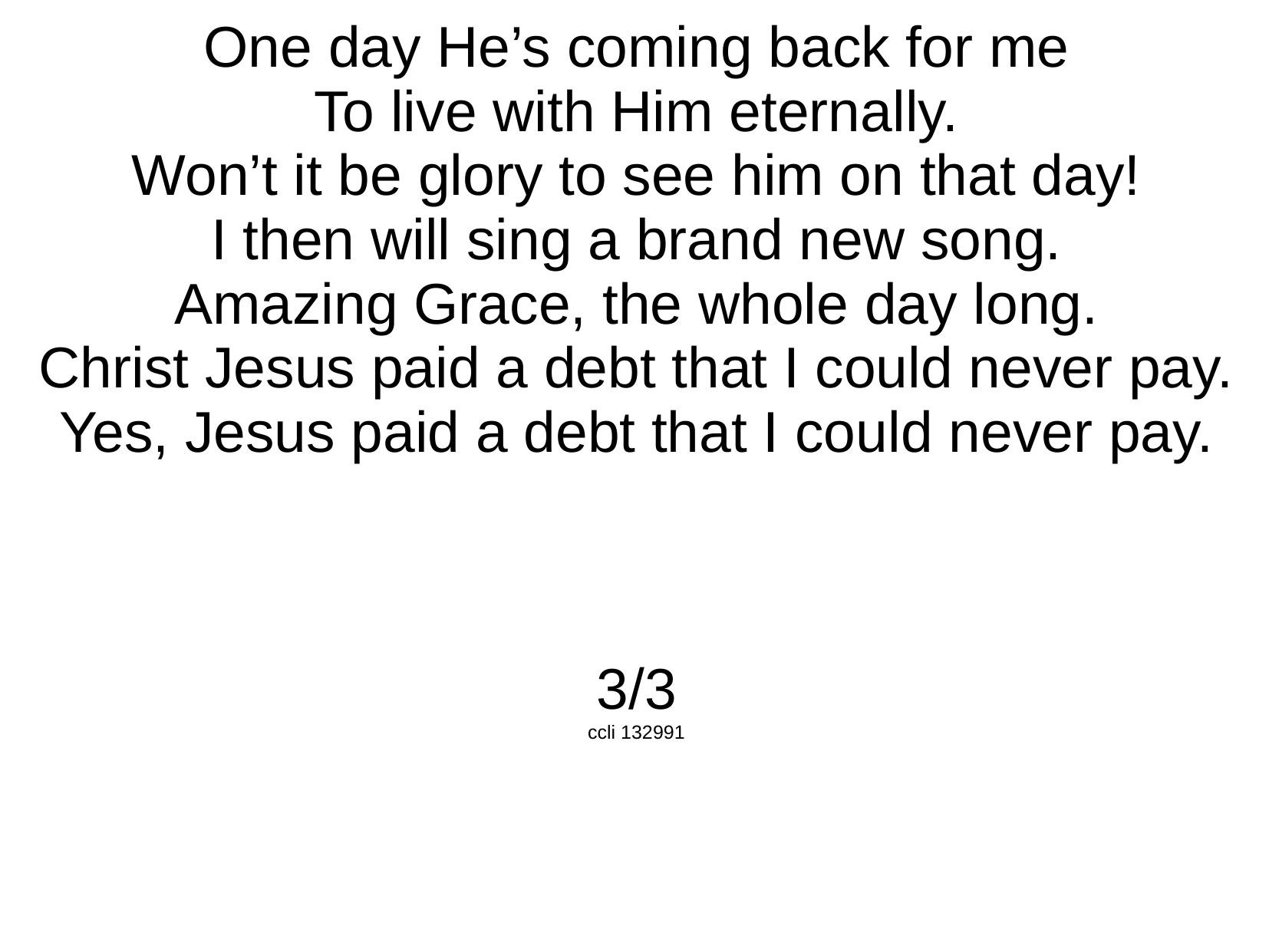

One day He’s coming back for me
To live with Him eternally.
Won’t it be glory to see him on that day!
I then will sing a brand new song.
Amazing Grace, the whole day long.
Christ Jesus paid a debt that I could never pay.
Yes, Jesus paid a debt that I could never pay.

3/3
ccli 132991